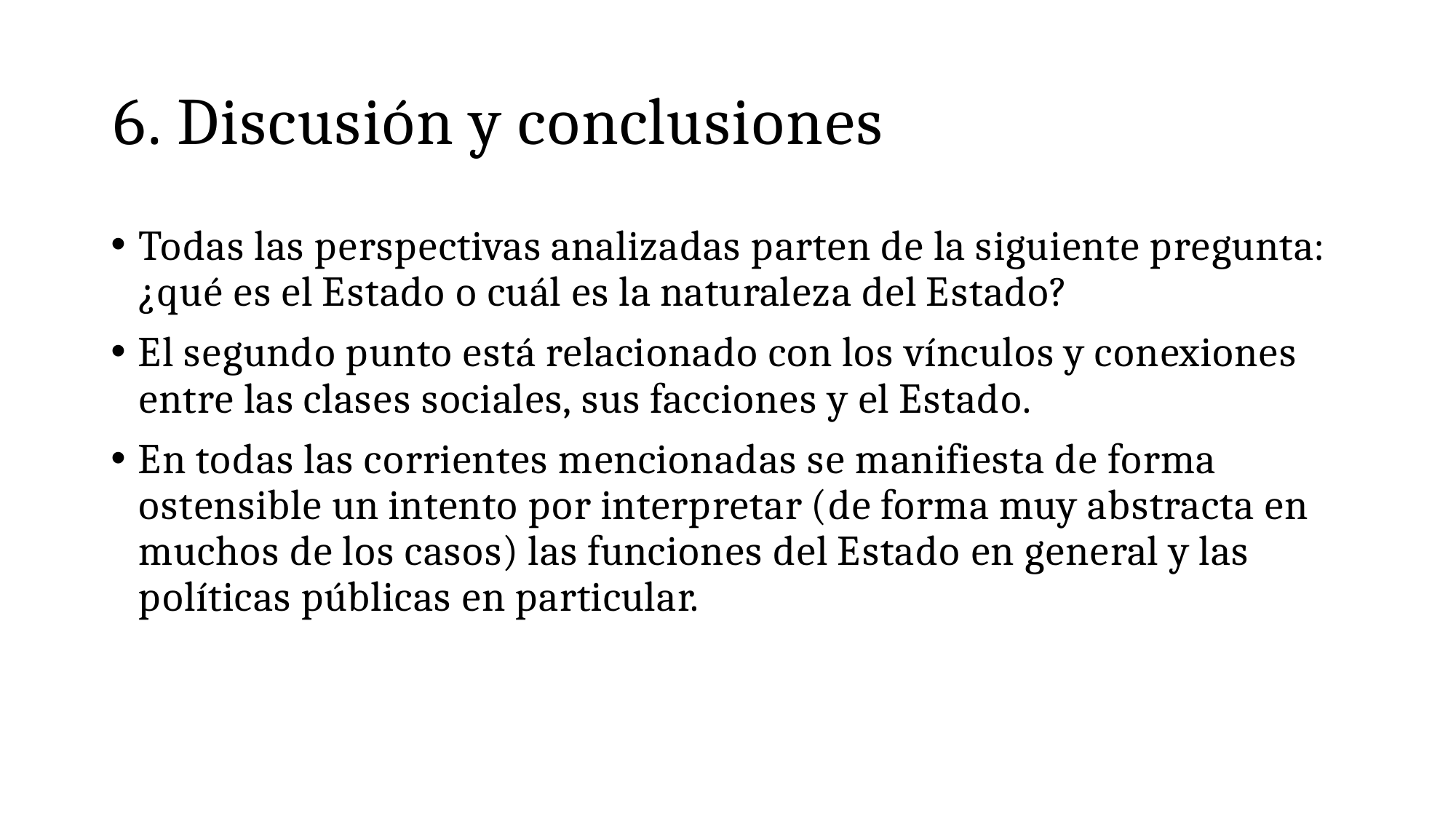

# 6. Discusión y conclusiones
Todas las perspectivas analizadas parten de la siguiente pregunta: ¿qué es el Estado o cuál es la naturaleza del Estado?
El segundo punto está relacionado con los vínculos y conexiones entre las clases sociales, sus facciones y el Estado.
En todas las corrientes mencionadas se manifiesta de forma ostensible un intento por interpretar (de forma muy abstracta en muchos de los casos) las funciones del Estado en general y las políticas públicas en particular.